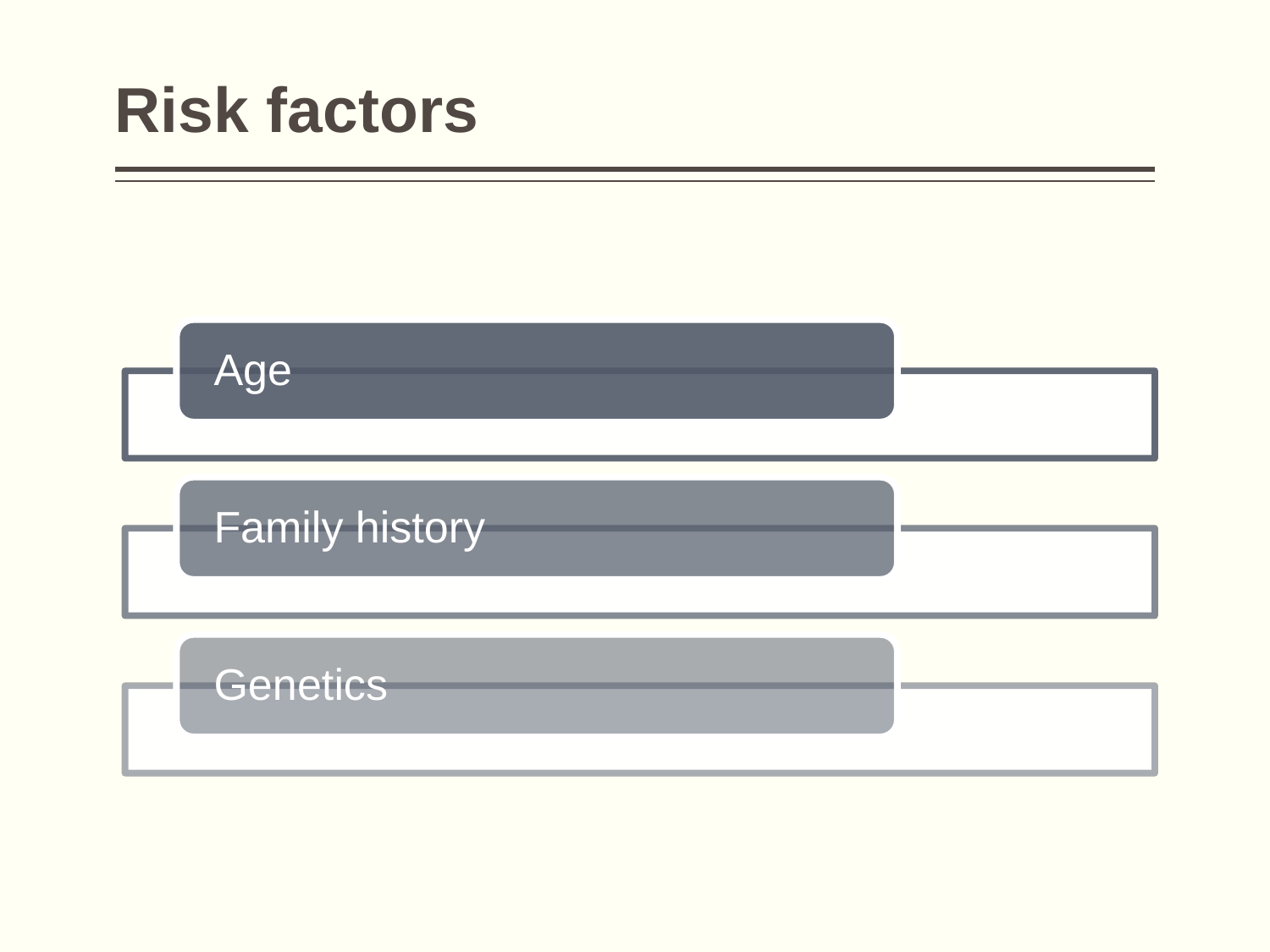

# Risk factors
Age
Family history
Genetics